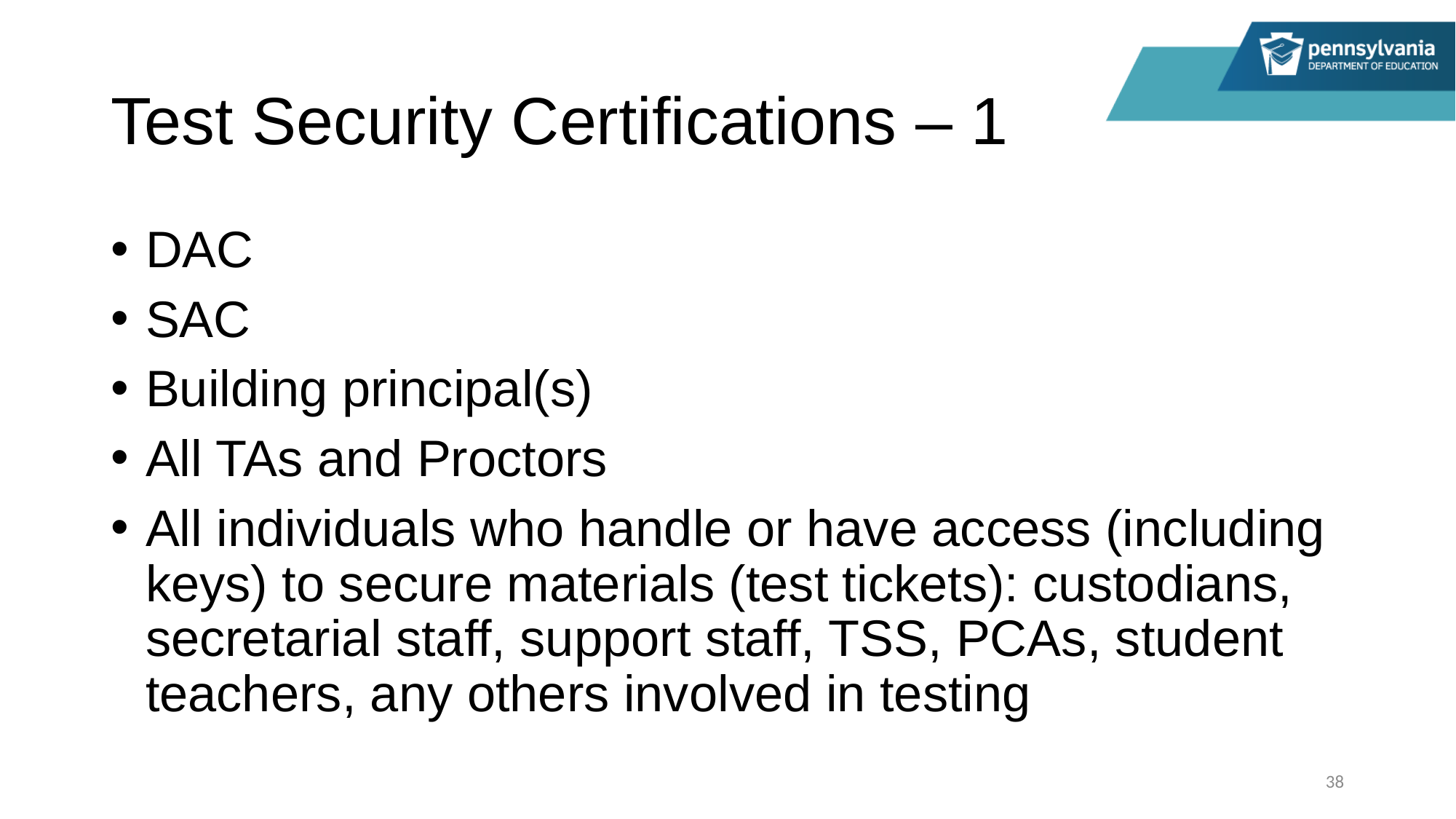

# Test Security Certifications – 1
DAC
SAC
Building principal(s)
All TAs and Proctors
All individuals who handle or have access (including keys) to secure materials (test tickets): custodians, secretarial staff, support staff, TSS, PCAs, student teachers, any others involved in testing

38